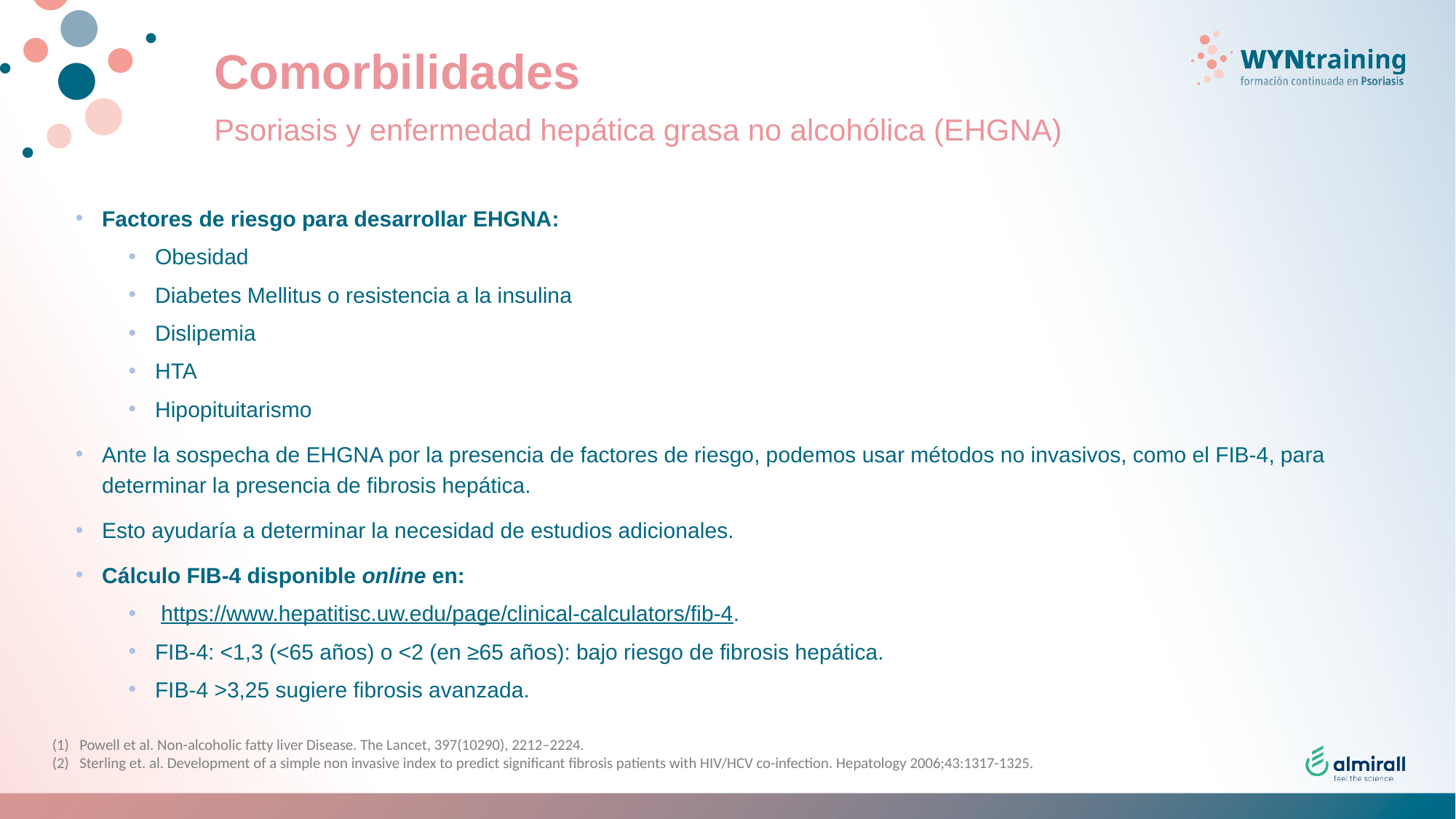

# Comorbilidades
Psoriasis y enfermedad hepática grasa no alcohólica (EHGNA)

Factores de riesgo para desarrollar EHGNA:
Obesidad
Diabetes Mellitus o resistencia a la insulina
Dislipemia
HTA
Hipopituitarismo
Ante la sospecha de EHGNA por la presencia de factores de riesgo, podemos usar métodos no invasivos, como el FIB-4, para determinar la presencia de fibrosis hepática.
Esto ayudaría a determinar la necesidad de estudios adicionales.
Cálculo FIB-4 disponible online en:
 https://www.hepatitisc.uw.edu/page/clinical-calculators/fib-4.
FIB-4: <1,3 (<65 años) o <2 (en ≥65 años): bajo riesgo de fibrosis hepática.
FIB-4 >3,25 sugiere fibrosis avanzada.
Powell et al. Non-alcoholic fatty liver Disease. The Lancet, 397(10290), 2212–2224.
Sterling et. al. Development of a simple non invasive index to predict significant fibrosis patients with HIV/HCV co-infection. Hepatology 2006;43:1317-1325.